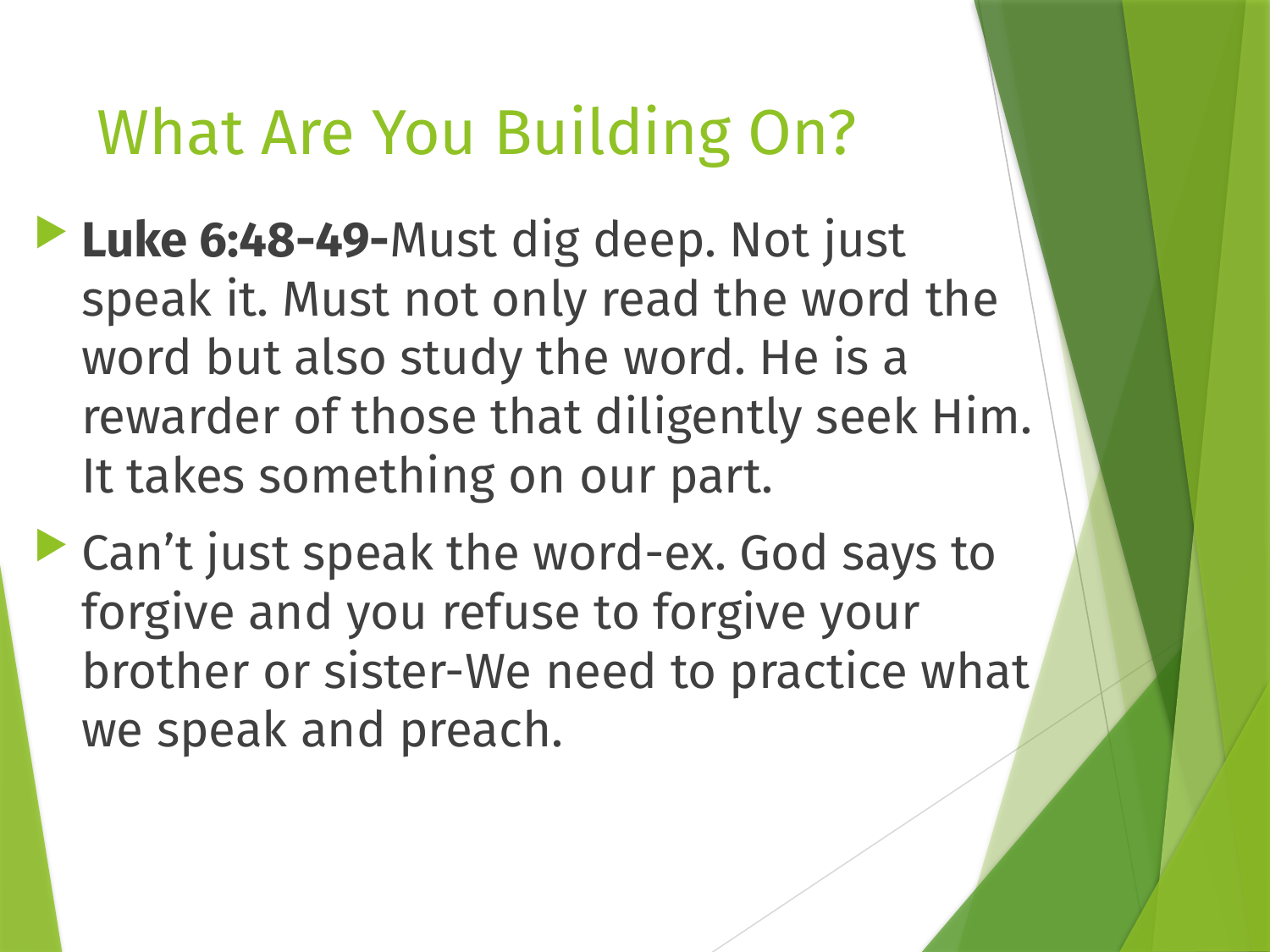

# What Are You Building On?
Luke 6:48-49-Must dig deep. Not just speak it. Must not only read the word the word but also study the word. He is a rewarder of those that diligently seek Him. It takes something on our part.
Can’t just speak the word-ex. God says to forgive and you refuse to forgive your brother or sister-We need to practice what we speak and preach.